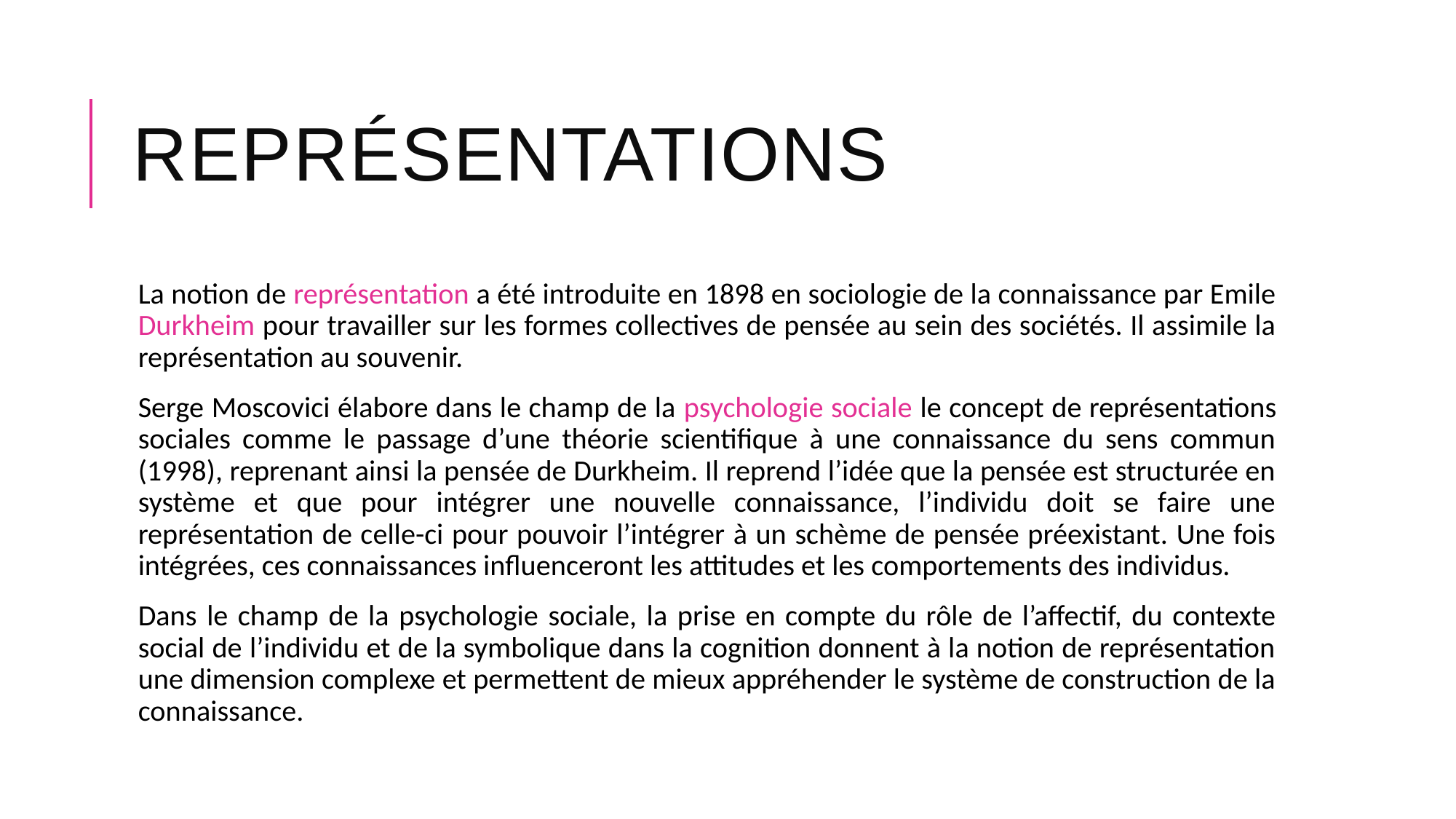

# Représentations
La notion de représentation a été introduite en 1898 en sociologie de la connaissance par Emile Durkheim pour travailler sur les formes collectives de pensée au sein des sociétés. Il assimile la représentation au souvenir.
Serge Moscovici élabore dans le champ de la psychologie sociale le concept de représentations sociales comme le passage d’une théorie scientifique à une connaissance du sens commun (1998), reprenant ainsi la pensée de Durkheim. Il reprend l’idée que la pensée est structurée en système et que pour intégrer une nouvelle connaissance, l’individu doit se faire une représentation de celle-ci pour pouvoir l’intégrer à un schème de pensée préexistant. Une fois intégrées, ces connaissances influenceront les attitudes et les comportements des individus.
Dans le champ de la psychologie sociale, la prise en compte du rôle de l’affectif, du contexte social de l’individu et de la symbolique dans la cognition donnent à la notion de représentation une dimension complexe et permettent de mieux appréhender le système de construction de la connaissance.